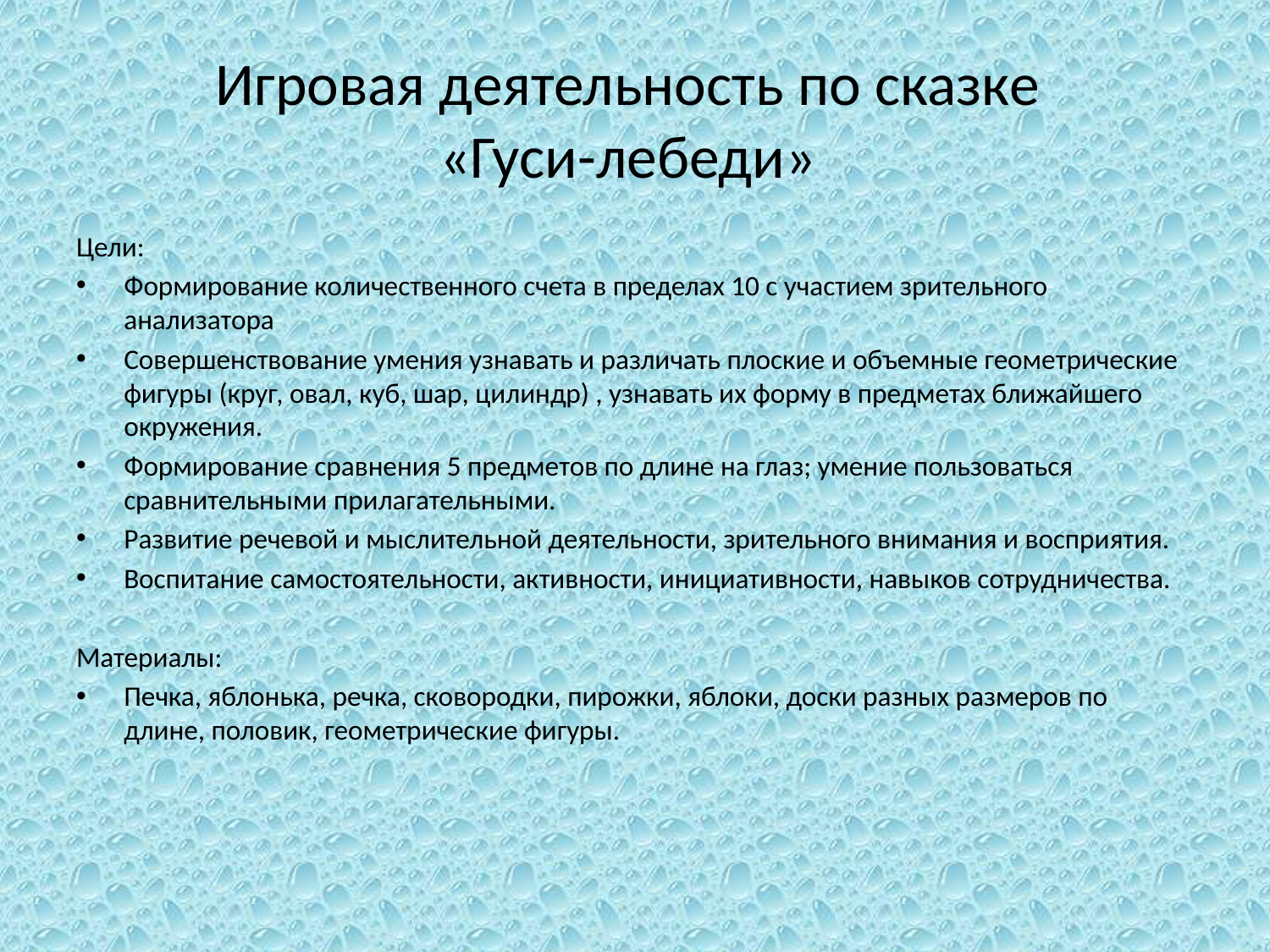

# Игровая деятельность по сказке «Гуси-лебеди»
Цели:
Формирование количественного счета в пределах 10 с участием зрительного анализатора
Совершенствование умения узнавать и различать плоские и объемные геометрические фигуры (круг, овал, куб, шар, цилиндр) , узнавать их форму в предметах ближайшего окружения.
Формирование сравнения 5 предметов по длине на глаз; умение пользоваться сравнительными прилагательными.
Развитие речевой и мыслительной деятельности, зрительного внимания и восприятия.
Воспитание самостоятельности, активности, инициативности, навыков сотрудничества.

Материалы:
Печка, яблонька, речка, сковородки, пирожки, яблоки, доски разных размеров по длине, половик, геометрические фигуры.